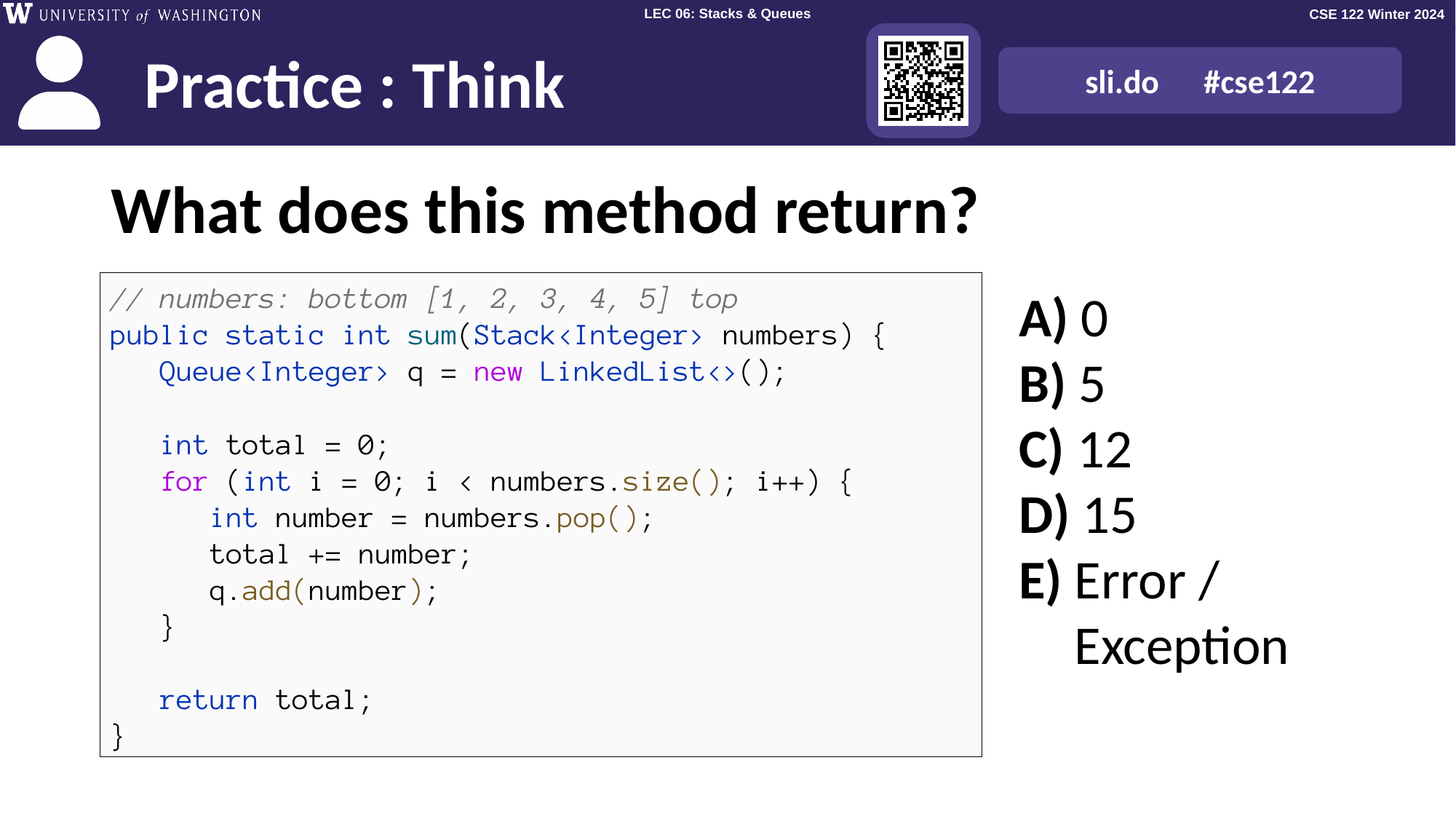

# What does this method return?
// numbers: bottom [1, 2, 3, 4, 5] top
public static int sum(Stack<Integer> numbers) {
   Queue<Integer> q = new LinkedList<>();
   int total = 0;
   for (int i = 0; i < numbers.size(); i++) {
      int number = numbers.pop();
      total += number;
      q.add(number);
   }

   return total;
}
A) 0
B) 5
C) 12
D) 15
E) Error /
     Exception